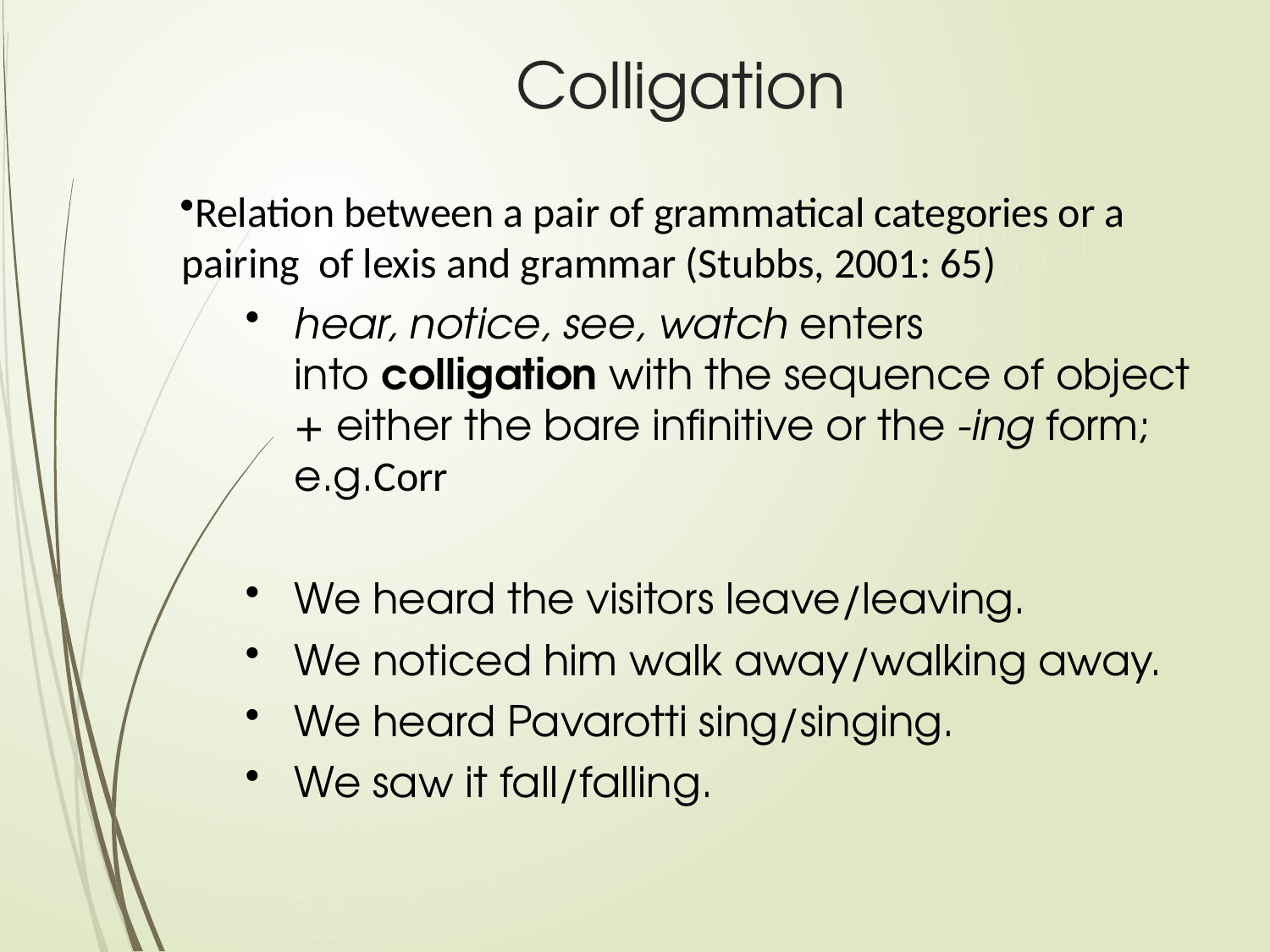

# Colligation
Relation between a pair of grammatical categories or a pairing  of lexis and grammar (Stubbs, 2001: 65)
hear, notice, see, watch enters into colligation with the sequence of object + either the bare infinitive or the -ing form; e.g.Corr

We heard the visitors leave/leaving.
We noticed him walk away/walking away.
We heard Pavarotti sing/singing.
We saw it fall/falling.